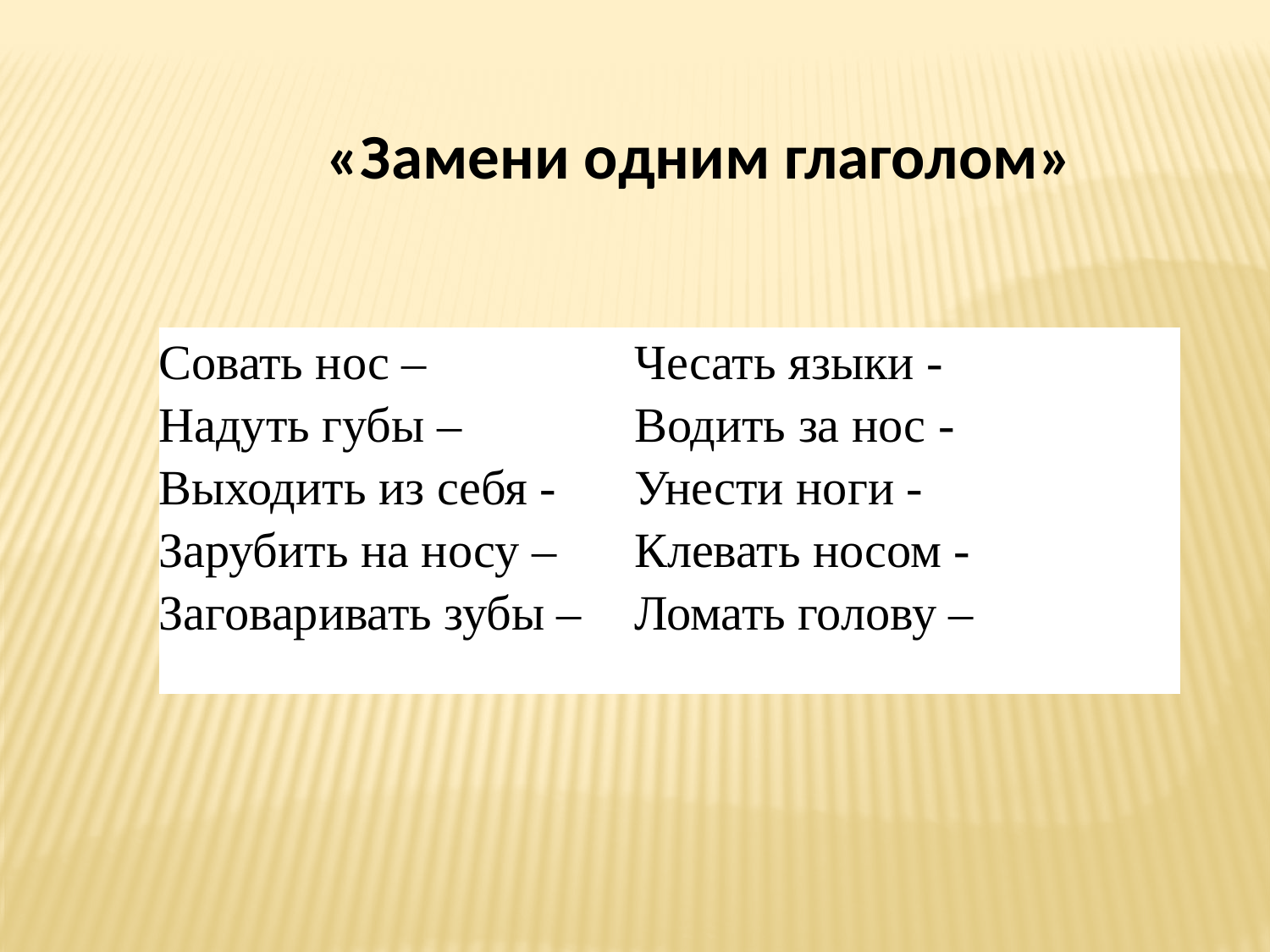

«Замени одним глаголом»
| Совать нос –   Надуть губы –   Выходить из себя - Зарубить на носу – Заговаривать зубы – | Чесать языки -  Водить за нос - Унести ноги - Клевать носом -  Ломать голову – |
| --- | --- |